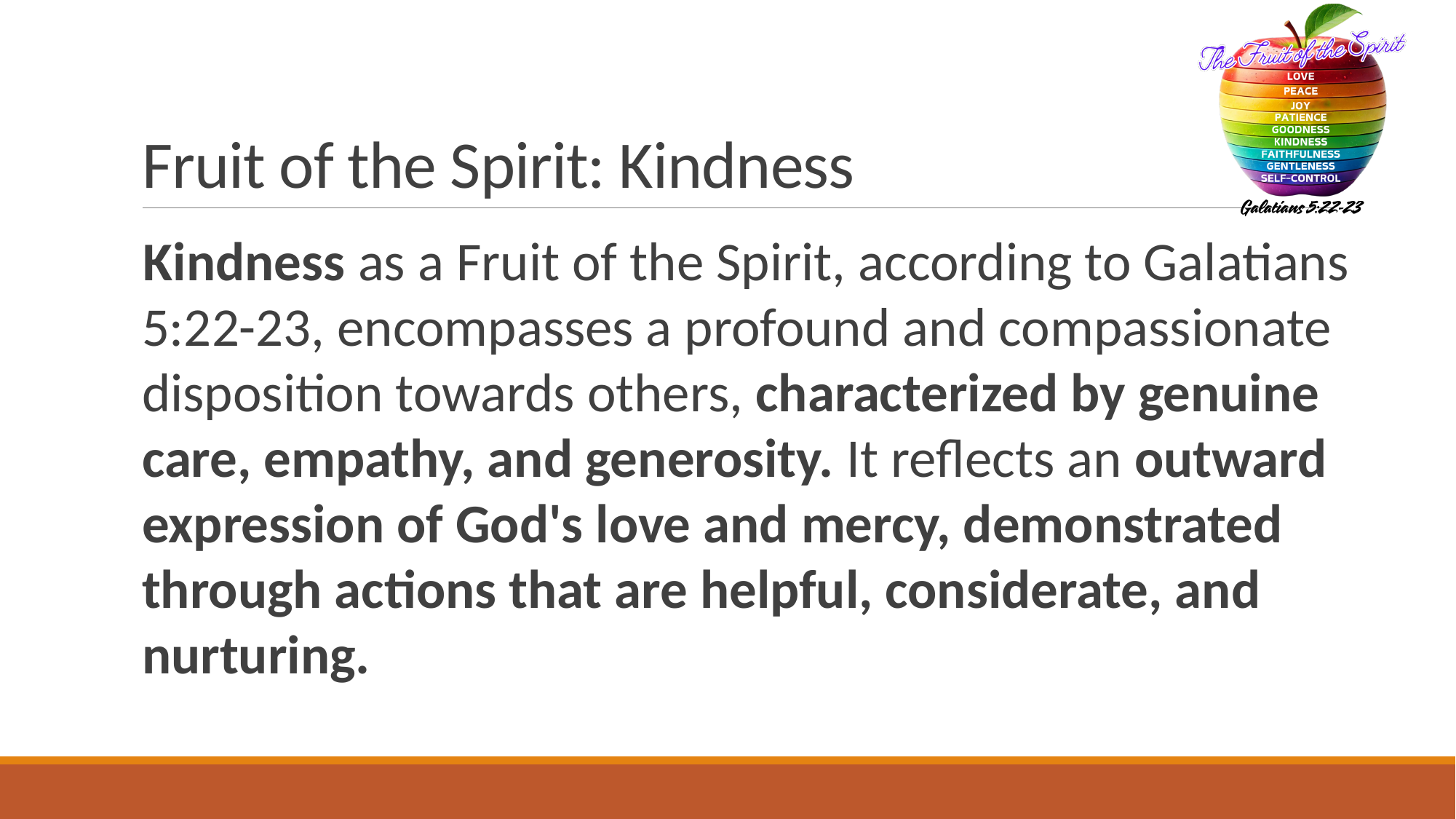

# Fruit of the Spirit: Kindness
Kindness as a Fruit of the Spirit, according to Galatians 5:22-23, encompasses a profound and compassionate disposition towards others, characterized by genuine care, empathy, and generosity. It reflects an outward expression of God's love and mercy, demonstrated through actions that are helpful, considerate, and nurturing.